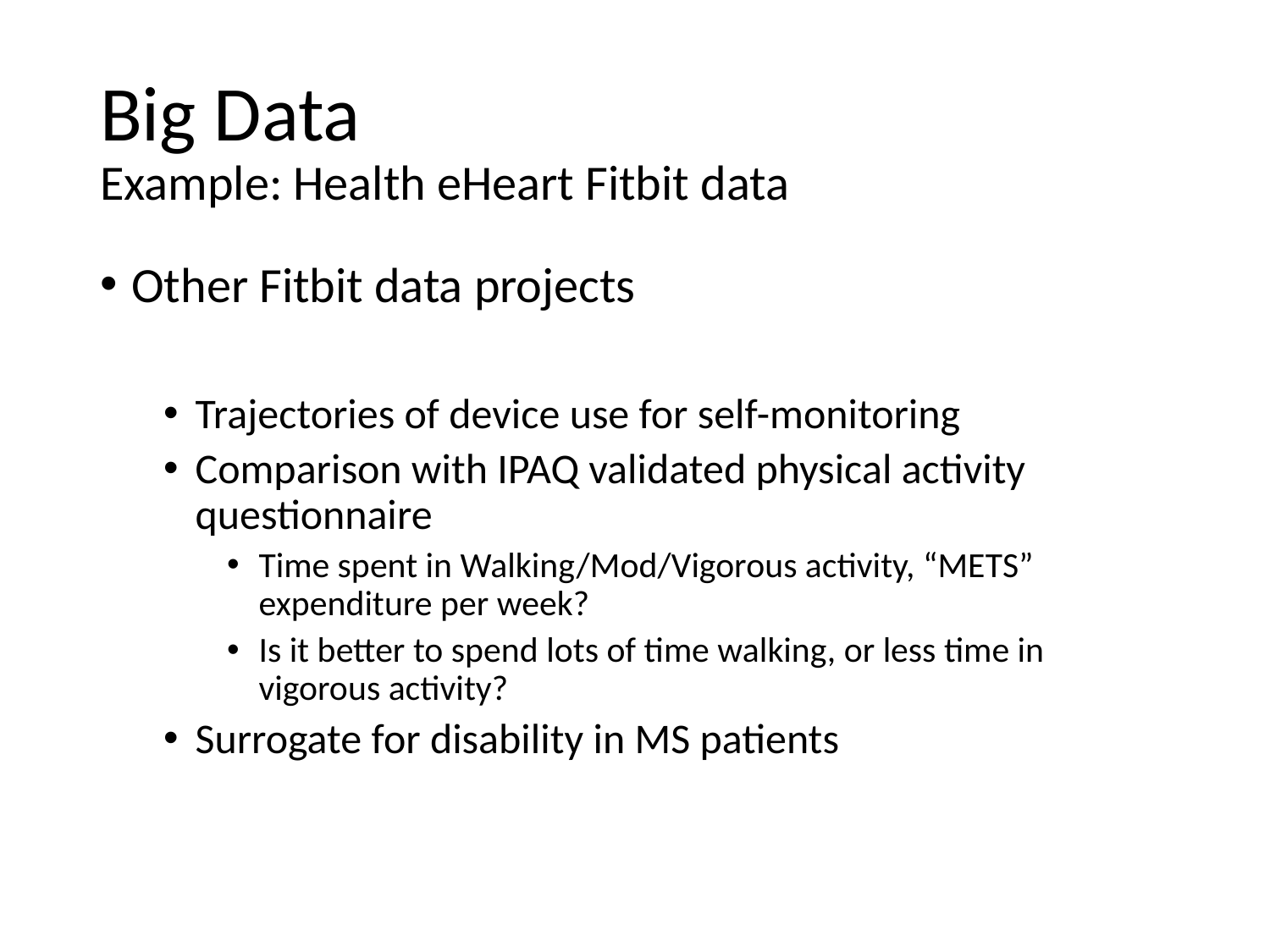

# Big Data Example: Health eHeart Fitbit data
Other Fitbit data projects

Trajectories of device use for self-monitoring
Comparison with IPAQ validated physical activity questionnaire
Time spent in Walking/Mod/Vigorous activity, “METS” expenditure per week?
Is it better to spend lots of time walking, or less time in vigorous activity?
Surrogate for disability in MS patients